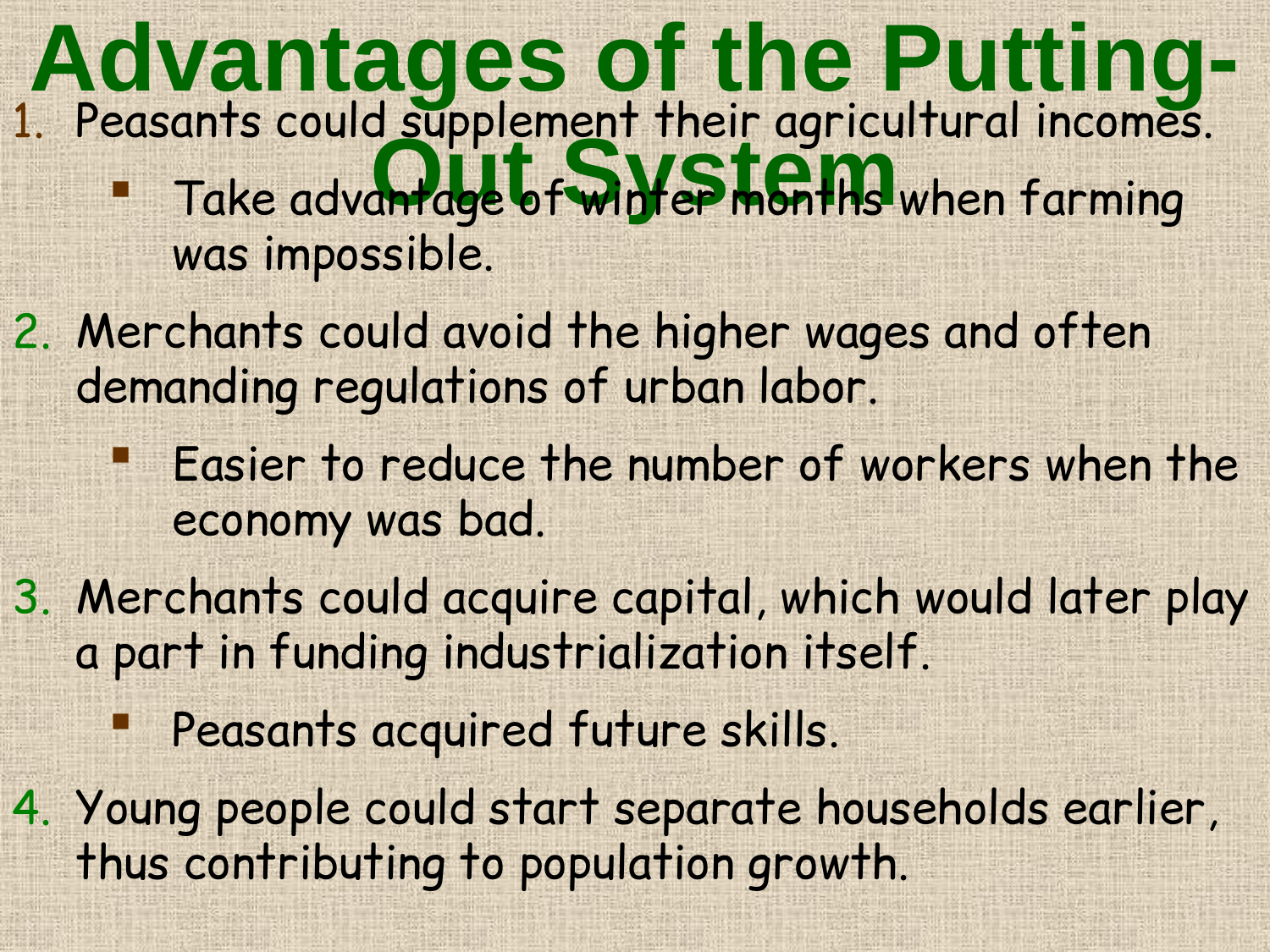

Advantages of the Putting-Out System
Peasants could supplement their agricultural incomes.
Take advantage of winter months when farming was impossible.
Merchants could avoid the higher wages and often demanding regulations of urban labor.
Easier to reduce the number of workers when the economy was bad.
Merchants could acquire capital, which would later play a part in funding industrialization itself.
Peasants acquired future skills.
Young people could start separate households earlier, thus contributing to population growth.